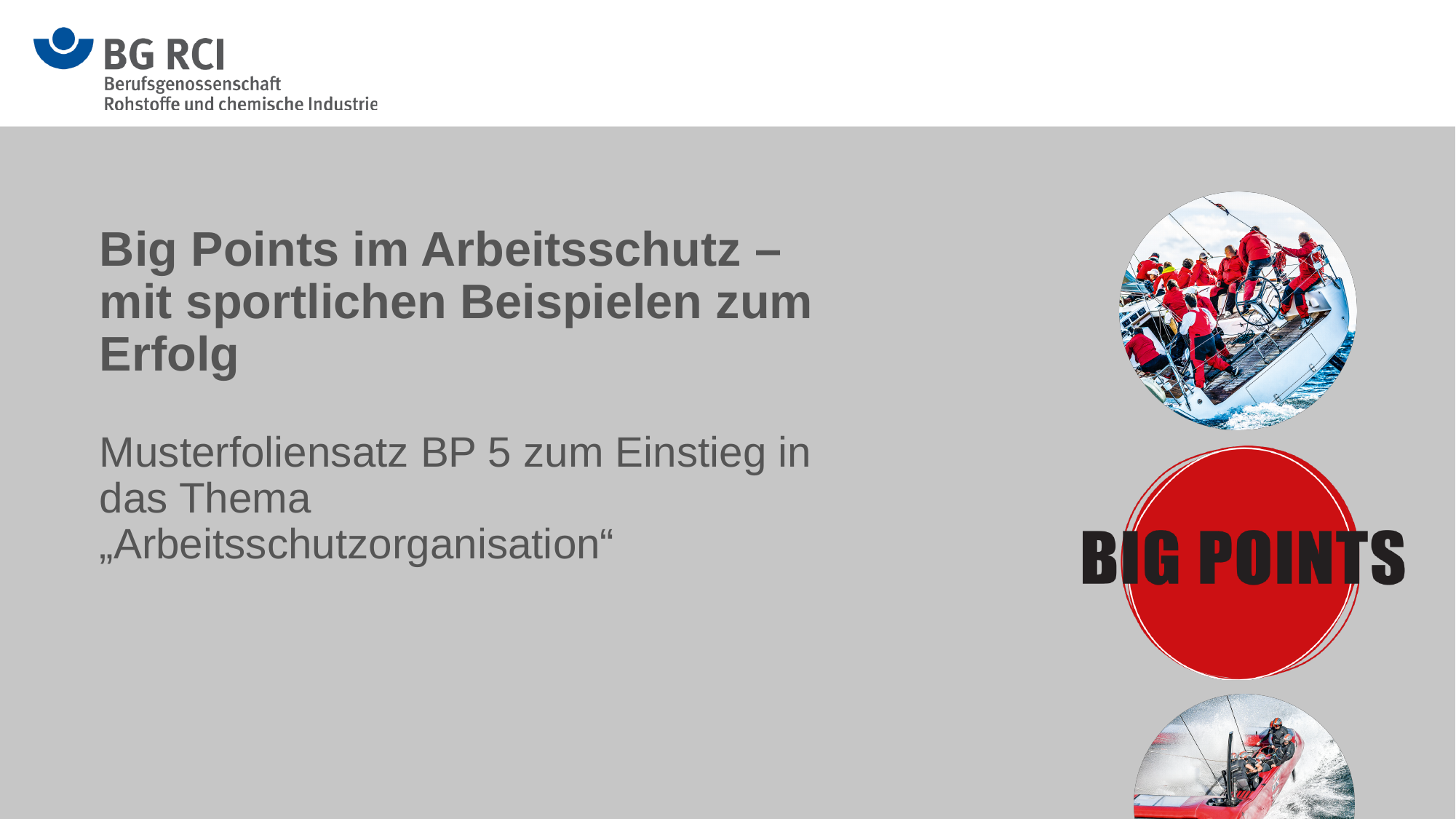

Big Points im Arbeitsschutz –
mit sportlichen Beispielen zum Erfolg
Musterfoliensatz BP 5 zum Einstieg in das Thema „Arbeitsschutzorganisation“